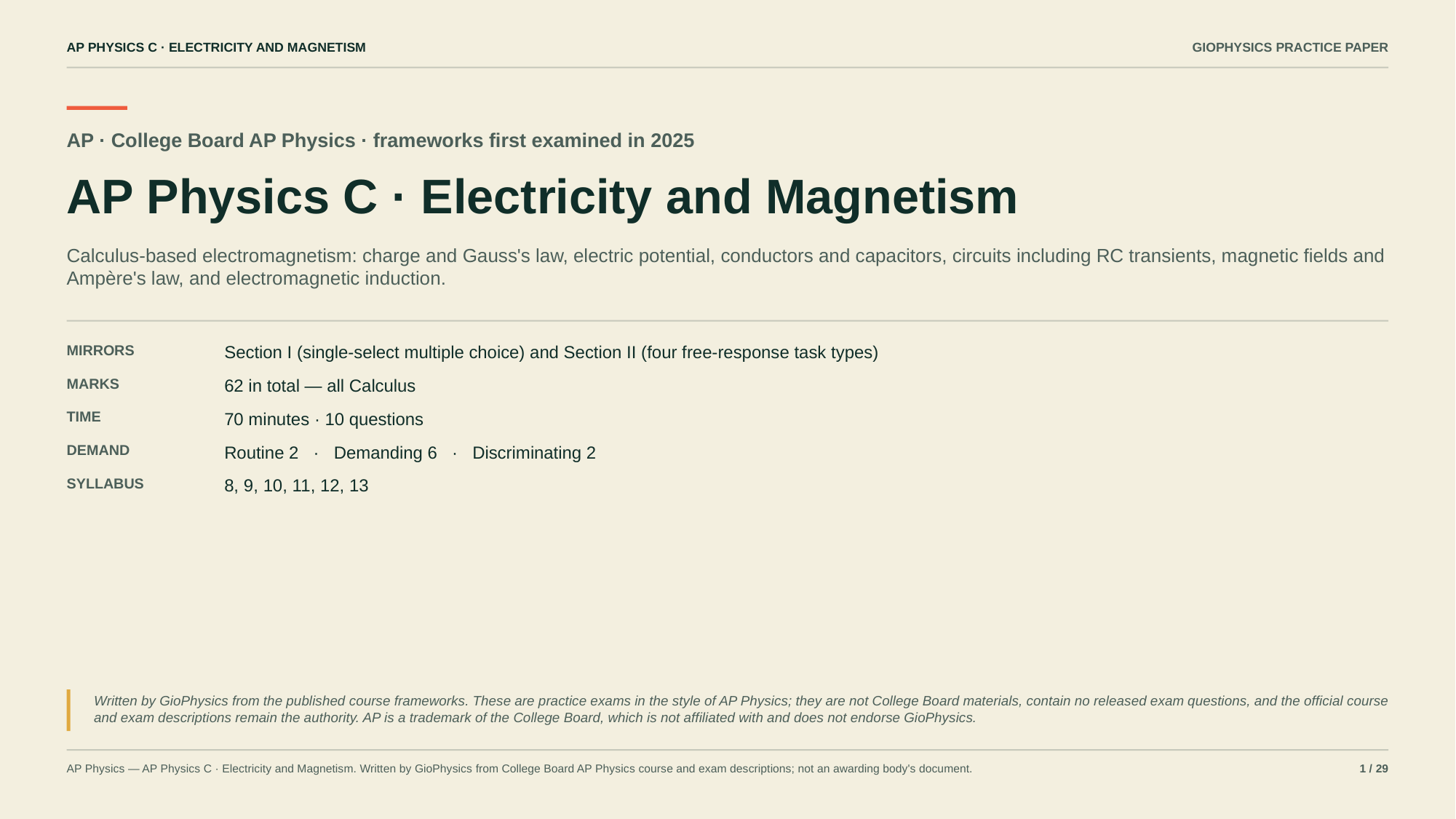

AP PHYSICS C · ELECTRICITY AND MAGNETISM
GIOPHYSICS PRACTICE PAPER

AP · College Board AP Physics · frameworks first examined in 2025
AP Physics C · Electricity and Magnetism
Calculus-based electromagnetism: charge and Gauss's law, electric potential, conductors and capacitors, circuits including RC transients, magnetic fields and Ampère's law, and electromagnetic induction.

MIRRORS
Section I (single-select multiple choice) and Section II (four free-response task types)
MARKS
62 in total — all Calculus
TIME
70 minutes · 10 questions
DEMAND
Routine 2   ·   Demanding 6   ·   Discriminating 2
SYLLABUS
8, 9, 10, 11, 12, 13

Written by GioPhysics from the published course frameworks. These are practice exams in the style of AP Physics; they are not College Board materials, contain no released exam questions, and the official course and exam descriptions remain the authority. AP is a trademark of the College Board, which is not affiliated with and does not endorse GioPhysics.

AP Physics — AP Physics C · Electricity and Magnetism. Written by GioPhysics from College Board AP Physics course and exam descriptions; not an awarding body's document.
1 / 29